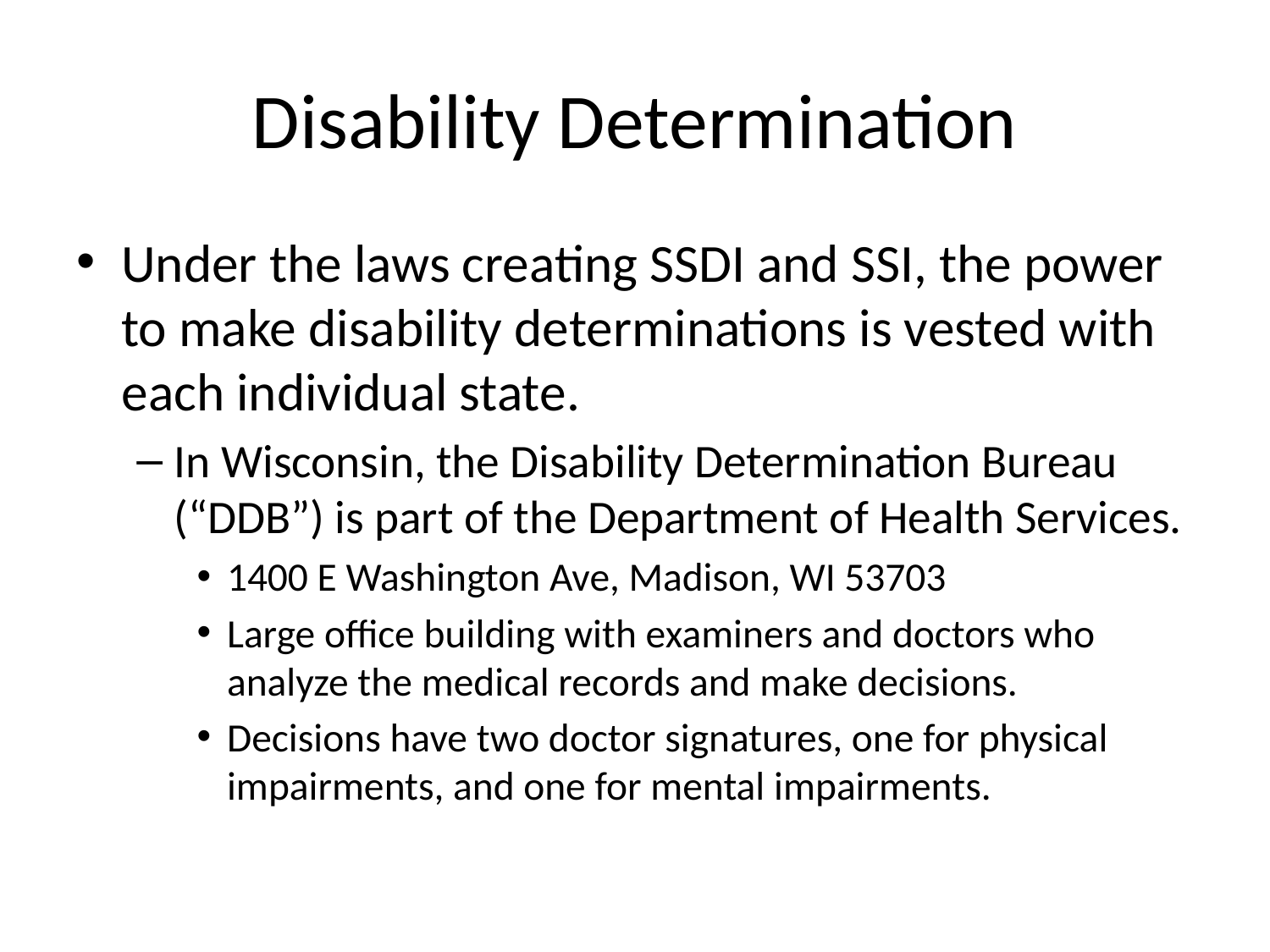

# Disability Determination
Under the laws creating SSDI and SSI, the power to make disability determinations is vested with each individual state.
In Wisconsin, the Disability Determination Bureau (“DDB”) is part of the Department of Health Services.
1400 E Washington Ave, Madison, WI 53703
Large office building with examiners and doctors who analyze the medical records and make decisions.
Decisions have two doctor signatures, one for physical impairments, and one for mental impairments.